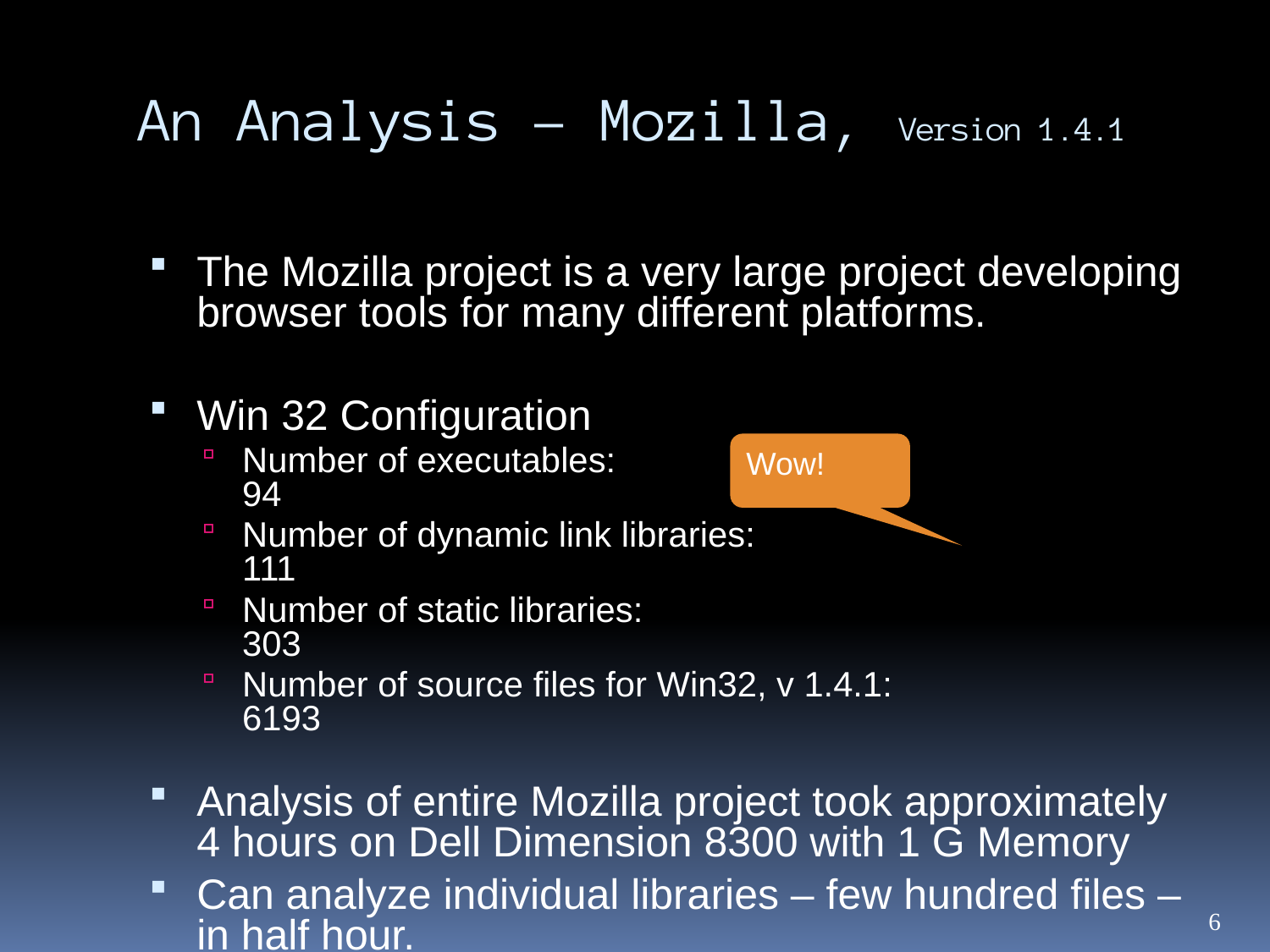

# An Analysis – Mozilla, Version 1.4.1
The Mozilla project is a very large project developing browser tools for many different platforms.
Win 32 Configuration
Number of executables: 				    94
Number of dynamic link libraries: 			  111
Number of static libraries: 				  303
Number of source files for Win32, v 1.4.1: 		6193
Analysis of entire Mozilla project took approximately 4 hours on Dell Dimension 8300 with 1 G Memory
Can analyze individual libraries – few hundred files – in half hour.
Wow!
6